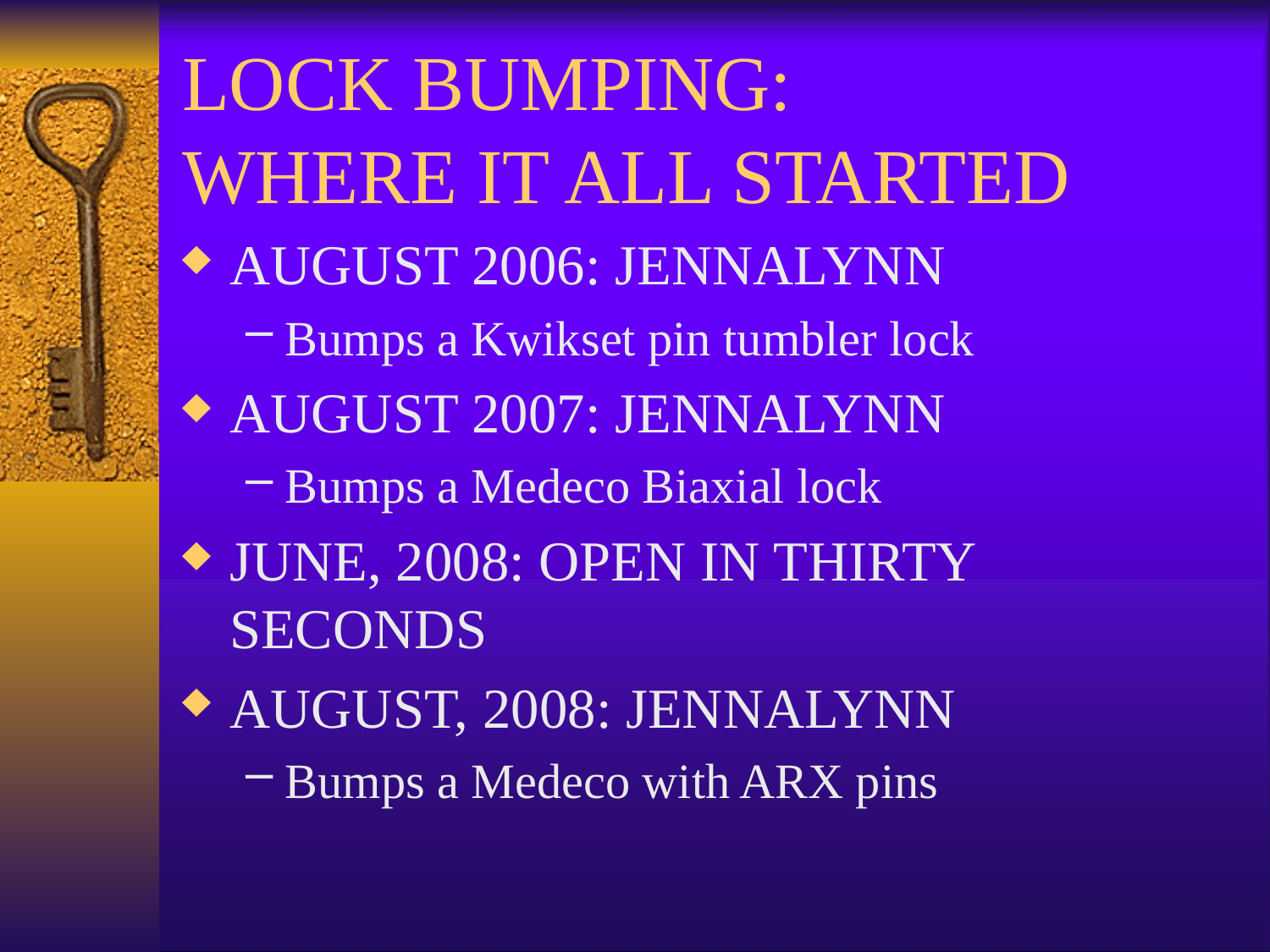

# LOCK BUMPING: WHERE IT ALL STARTED
AUGUST 2006: JENNALYNN
Bumps a Kwikset pin tumbler lock
AUGUST 2007: JENNALYNN
Bumps a Medeco Biaxial lock
JUNE, 2008: OPEN IN THIRTY SECONDS
AUGUST, 2008: JENNALYNN
Bumps a Medeco with ARX pins